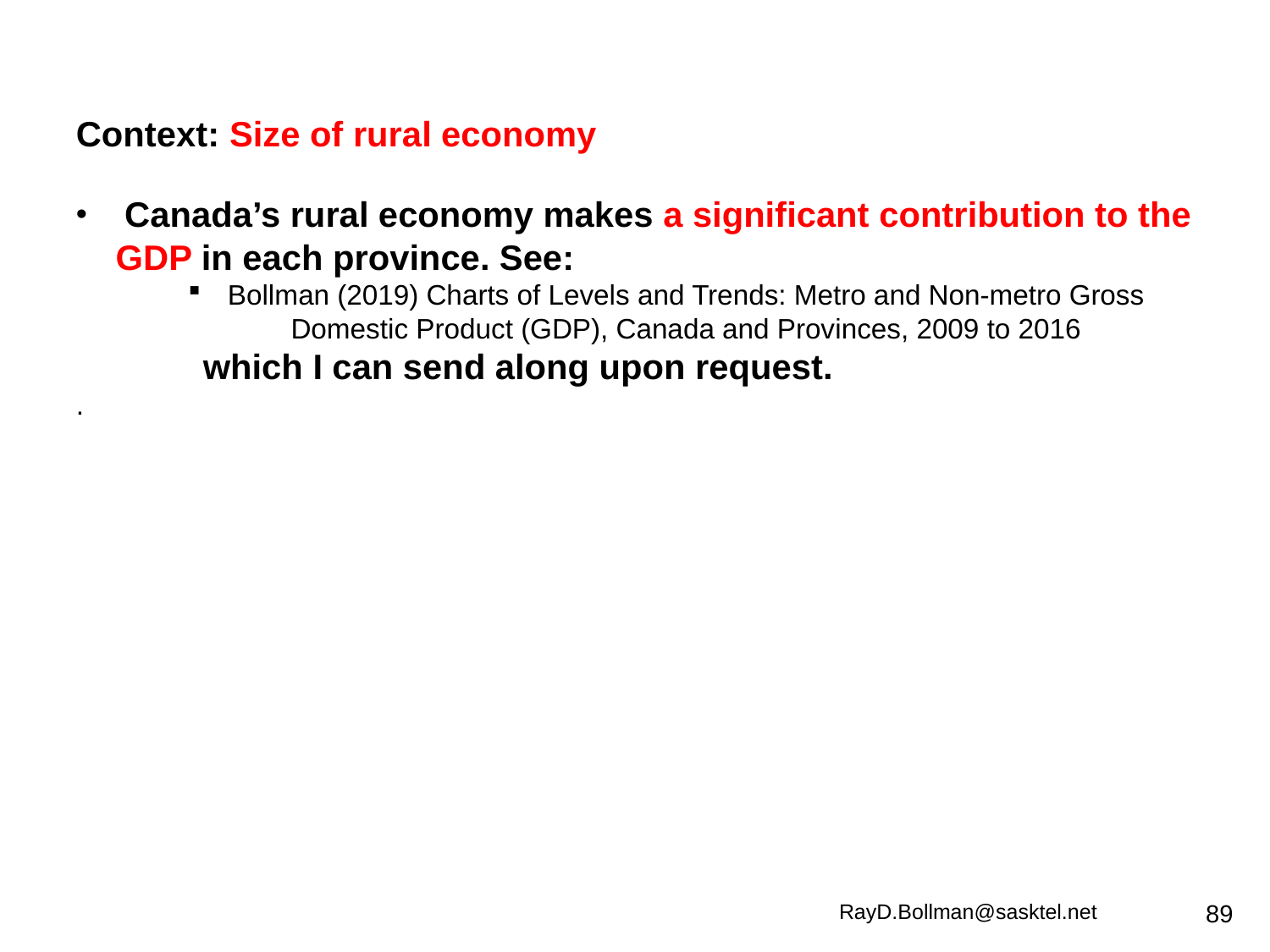

Context: Size of rural economy

 Canada’s rural economy makes a significant contribution to the GDP in each province. See:
Bollman (2019) Charts of Levels and Trends: Metro and Non-metro Gross Domestic Product (GDP), Canada and Provinces, 2009 to 2016
	which I can send along upon request.
.

RayD.Bollman@sasktel.net
89